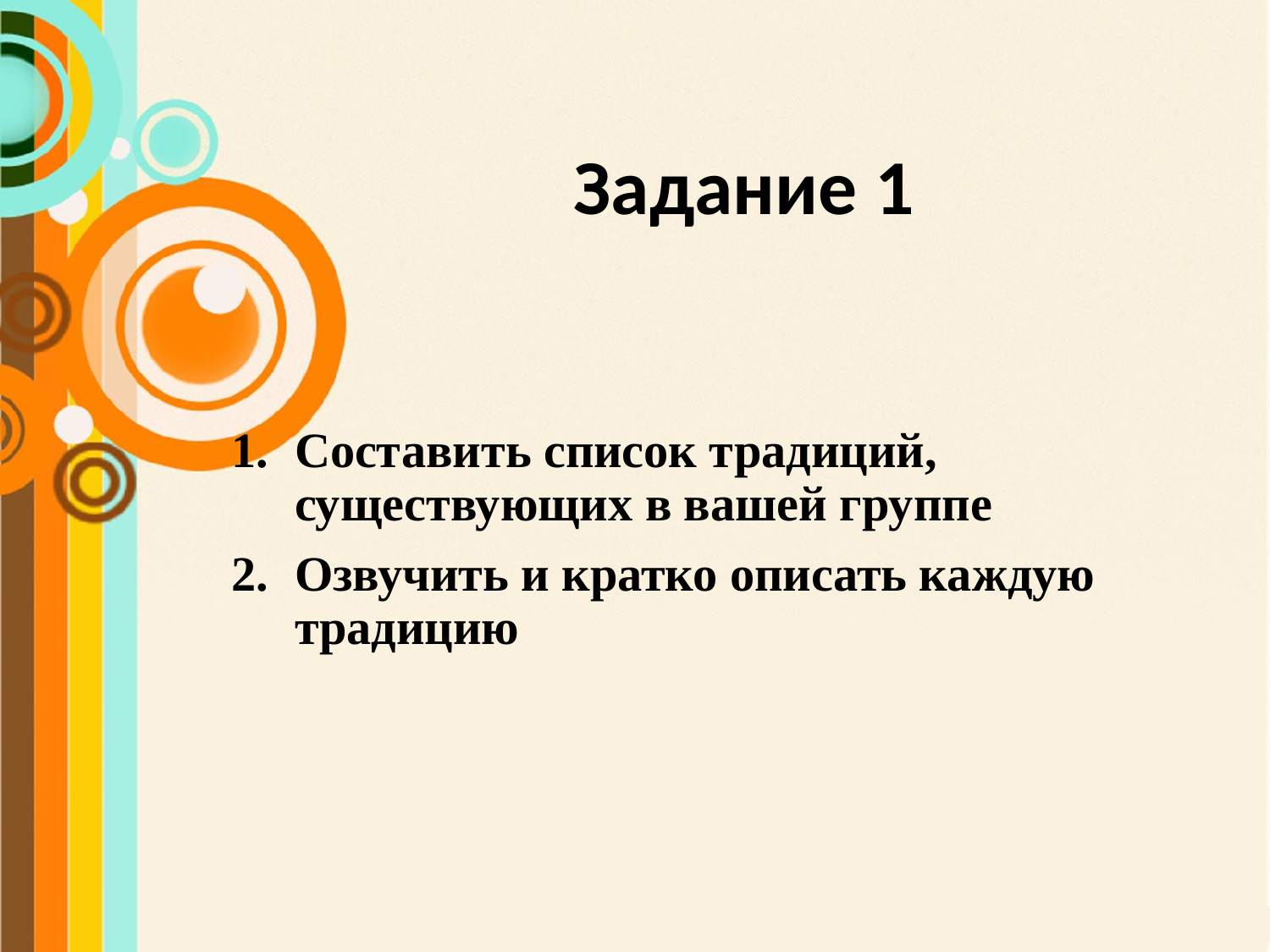

# Задание 1
Составить список традиций, существующих в вашей группе
Озвучить и кратко описать каждую традицию